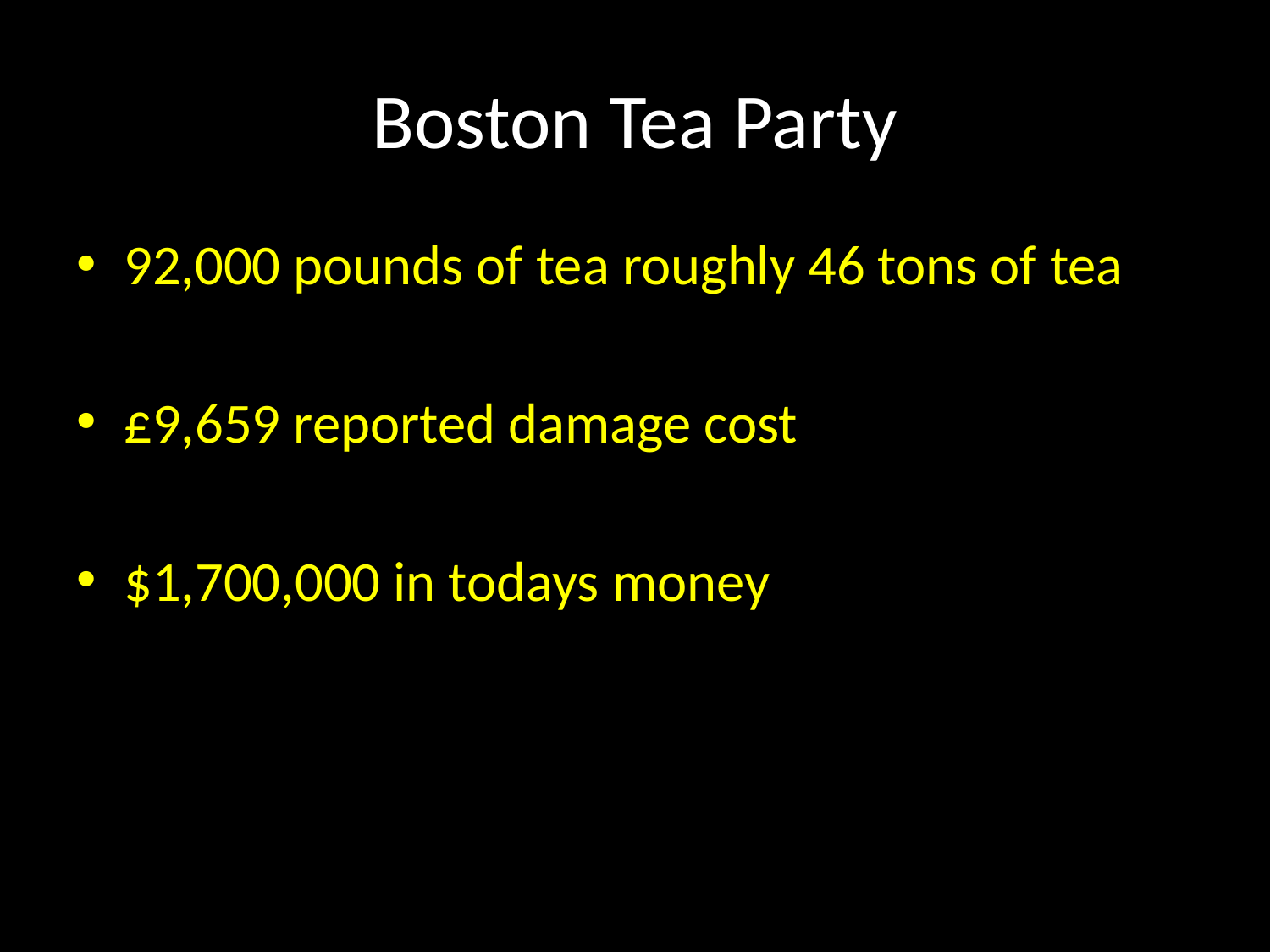

# Boston Tea Party
92,000 pounds of tea roughly 46 tons of tea

£9,659 reported damage cost

$1,700,000 in todays money